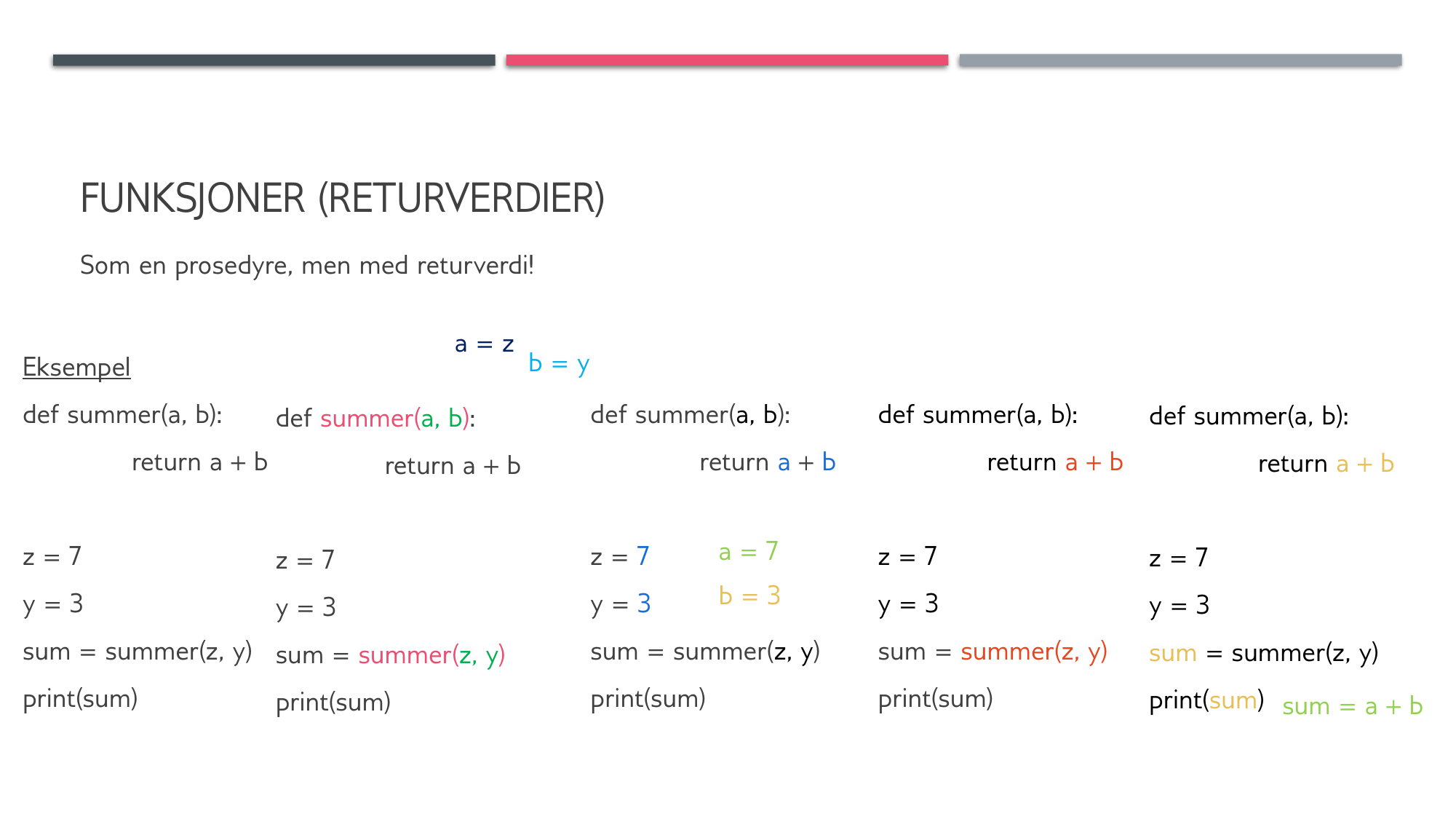

# Funksjoner (returverdier)
Som en prosedyre, men med returverdi!
Eksempel
def summer(a, b):
	return a + b

z = 7
y = 3
sum = summer(z, y)
print(sum)
a = z
def summer(a, b):
	return a + b

z = 7
y = 3
sum = summer(z, y)
print(sum)
def summer(a, b):
	return a + b

z = 7
y = 3
sum = summer(z, y)
print(sum)
b = y

def summer(a, b):
	return a + b

z = 7
y = 3
sum = summer(z, y)
print(sum)
def summer(a, b):
	return a + b

z = 7
y = 3
sum = summer(z, y)
print(sum)
a = 7
b = 3
sum = a + b